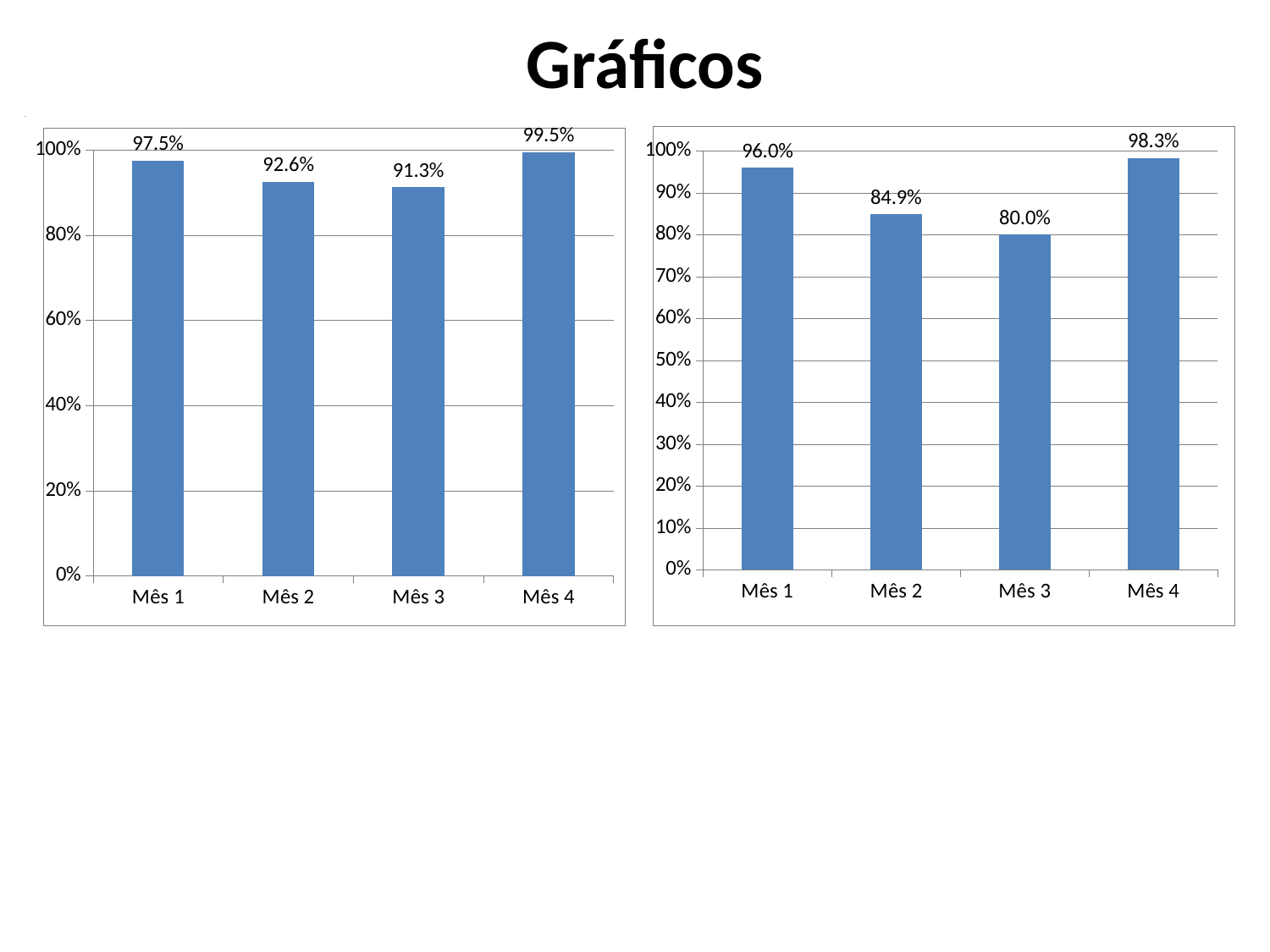

Gráficos

### Chart

| Category |
|---|

### Chart

| Category | Proporção de hipertensos com os exames complementares  em dia de acordo com o protocolo |
|---|---|
| Mês 1 | 0.9753086419753085 |
| Mês 2 | 0.9257142857142855 |
| Mês 3 | 0.9125683060109222 |
| Mês 4 | 0.9948717948717949 |

### Chart

| Category | Proporção de diabéticos com os exames complementares  em dia de acordo com o protocolo |
|---|---|
| Mês 1 | 0.9600000000000006 |
| Mês 2 | 0.8490566037735927 |
| Mês 3 | 0.8 |
| Mês 4 | 0.9833333333333333 |